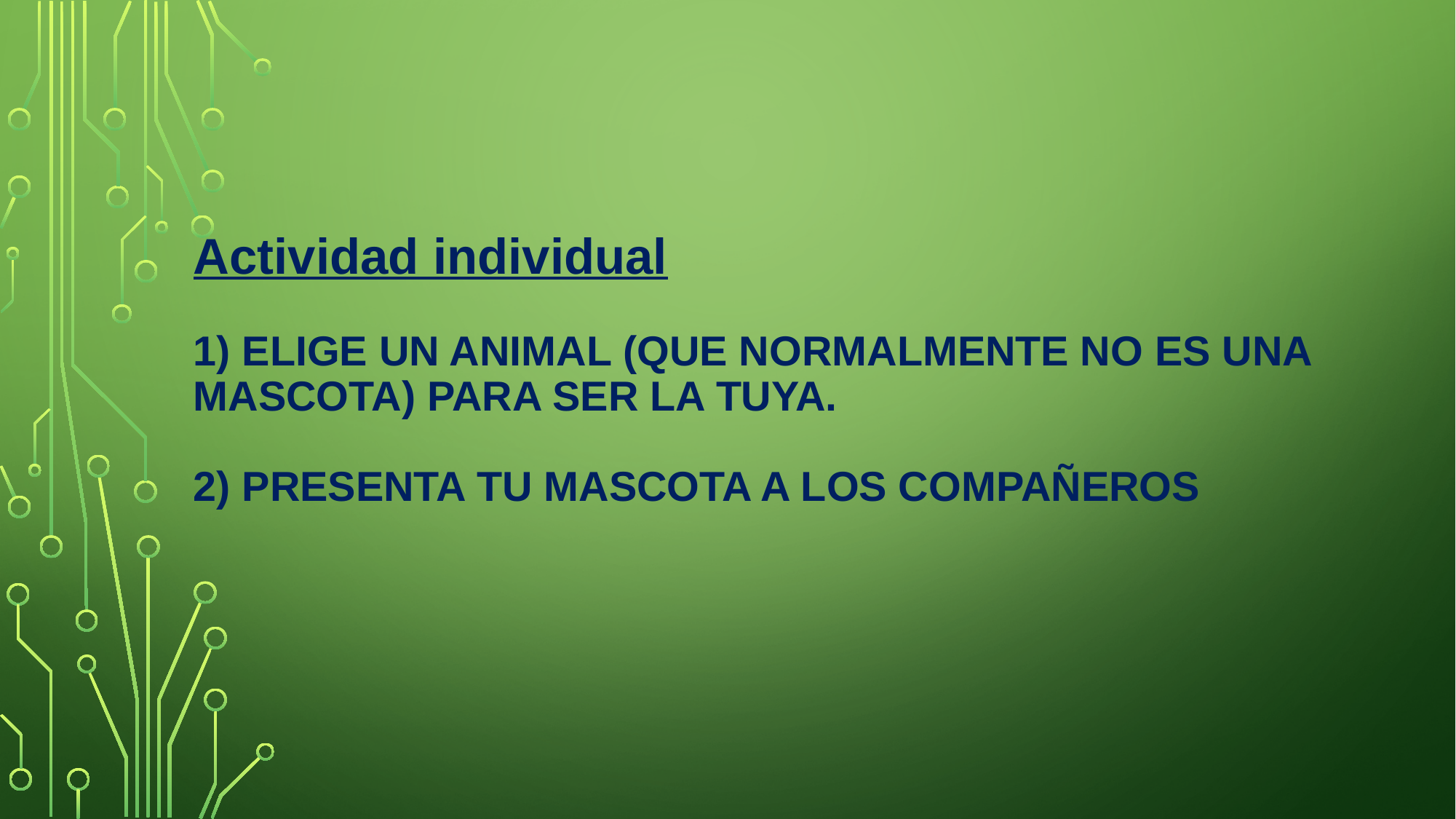

# Actividad individual 1) Elige un animal (que normalmente no es una mascota) para ser la tuya. 2) presenta tu mascota a los compañeros